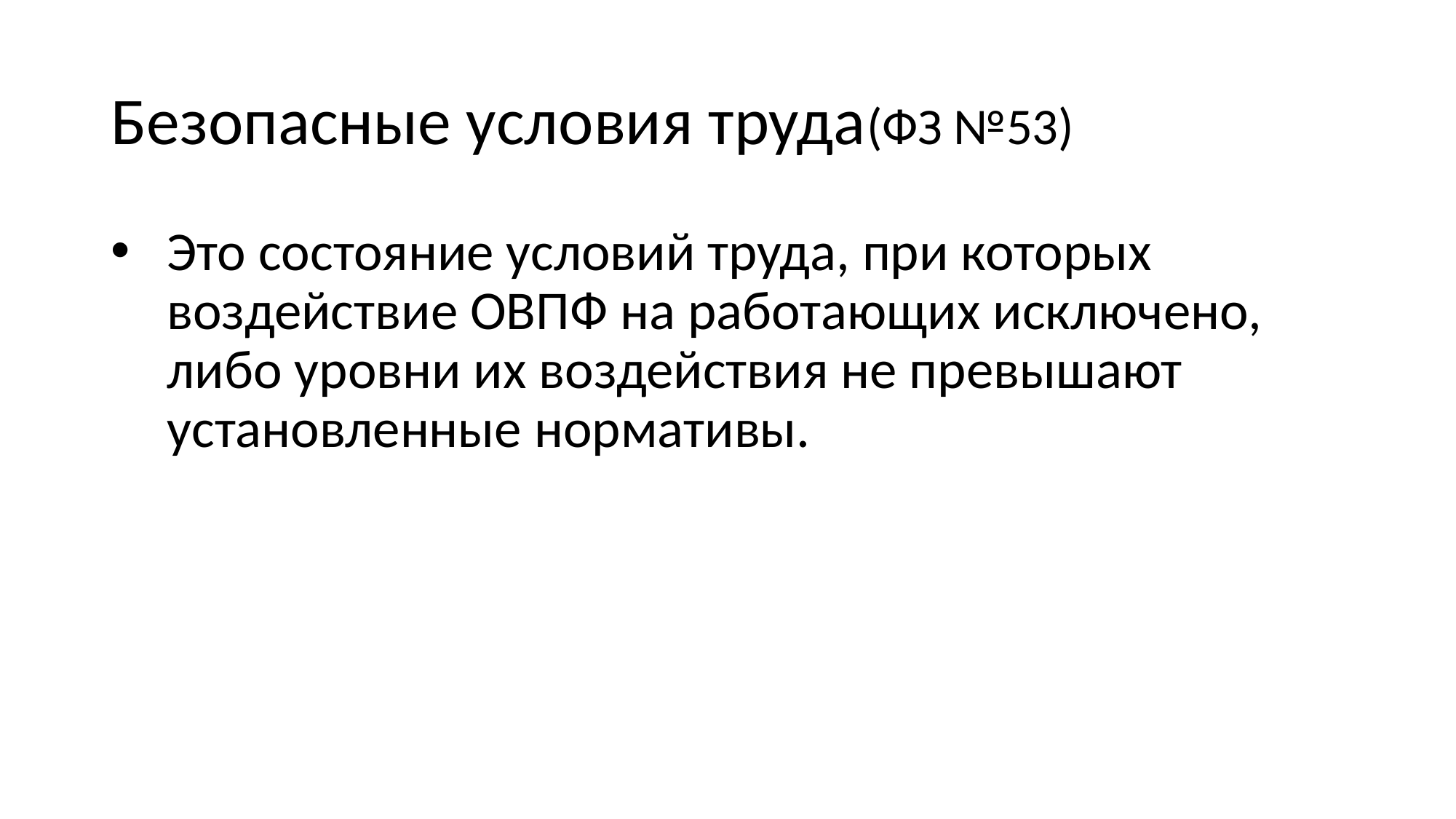

# Безопасные условия труда(ФЗ №53)
Это состояние условий труда, при которых воздействие ОВПФ на работающих исключено, либо уровни их воздействия не превышают установленные нормативы.